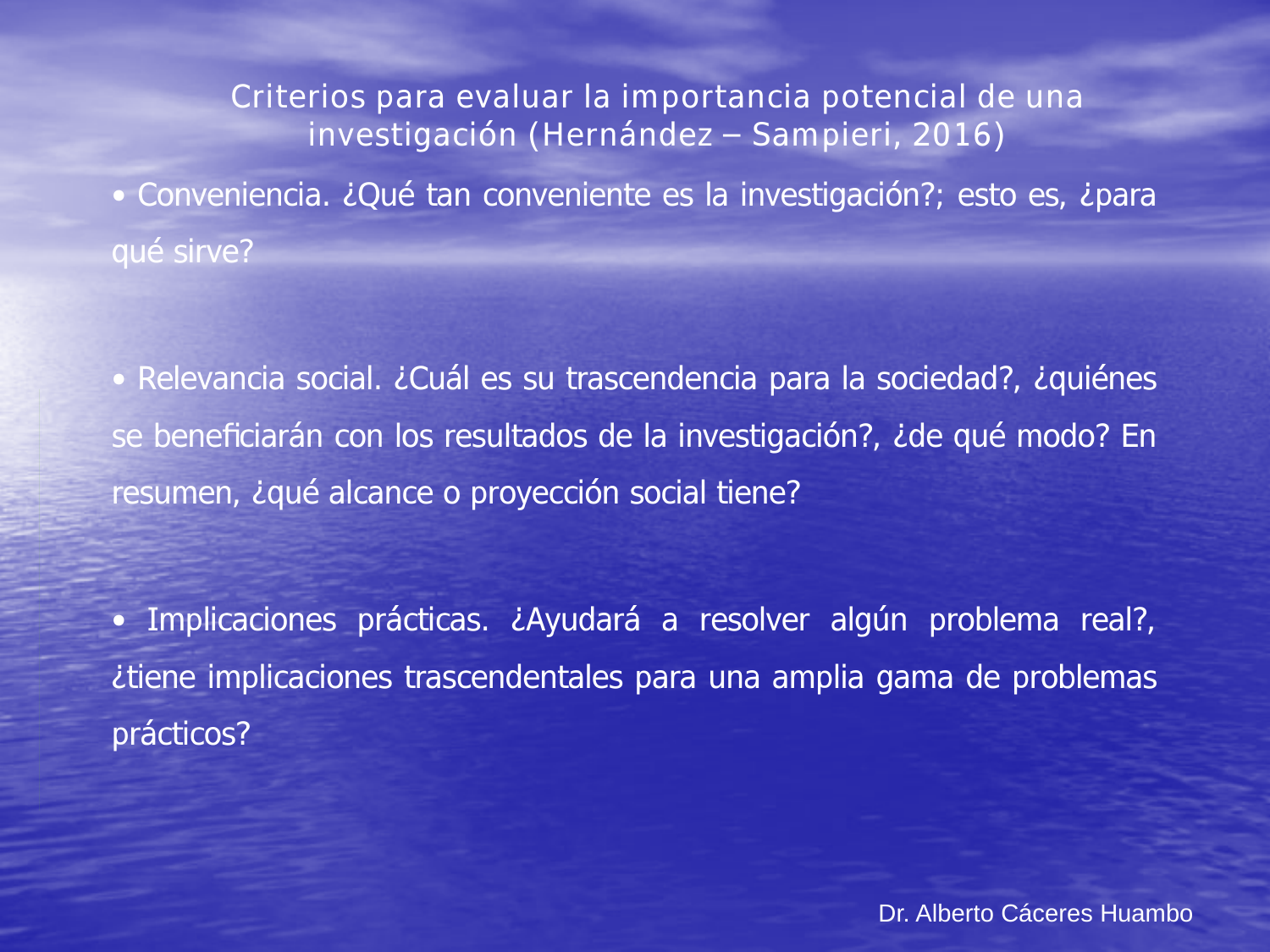

# Criterios para evaluar la importancia potencial de una investigación (Hernández – Sampieri, 2016)
• Conveniencia. ¿Qué tan conveniente es la investigación?; esto es, ¿para qué sirve?

• Relevancia social. ¿Cuál es su trascendencia para la sociedad?, ¿quiénes se beneficiarán con los resultados de la investigación?, ¿de qué modo? En resumen, ¿qué alcance o proyección social tiene?

• Implicaciones prácticas. ¿Ayudará a resolver algún problema real?, ¿tiene implicaciones trascendentales para una amplia gama de problemas prácticos?

Dr. Alberto Cáceres Huambo